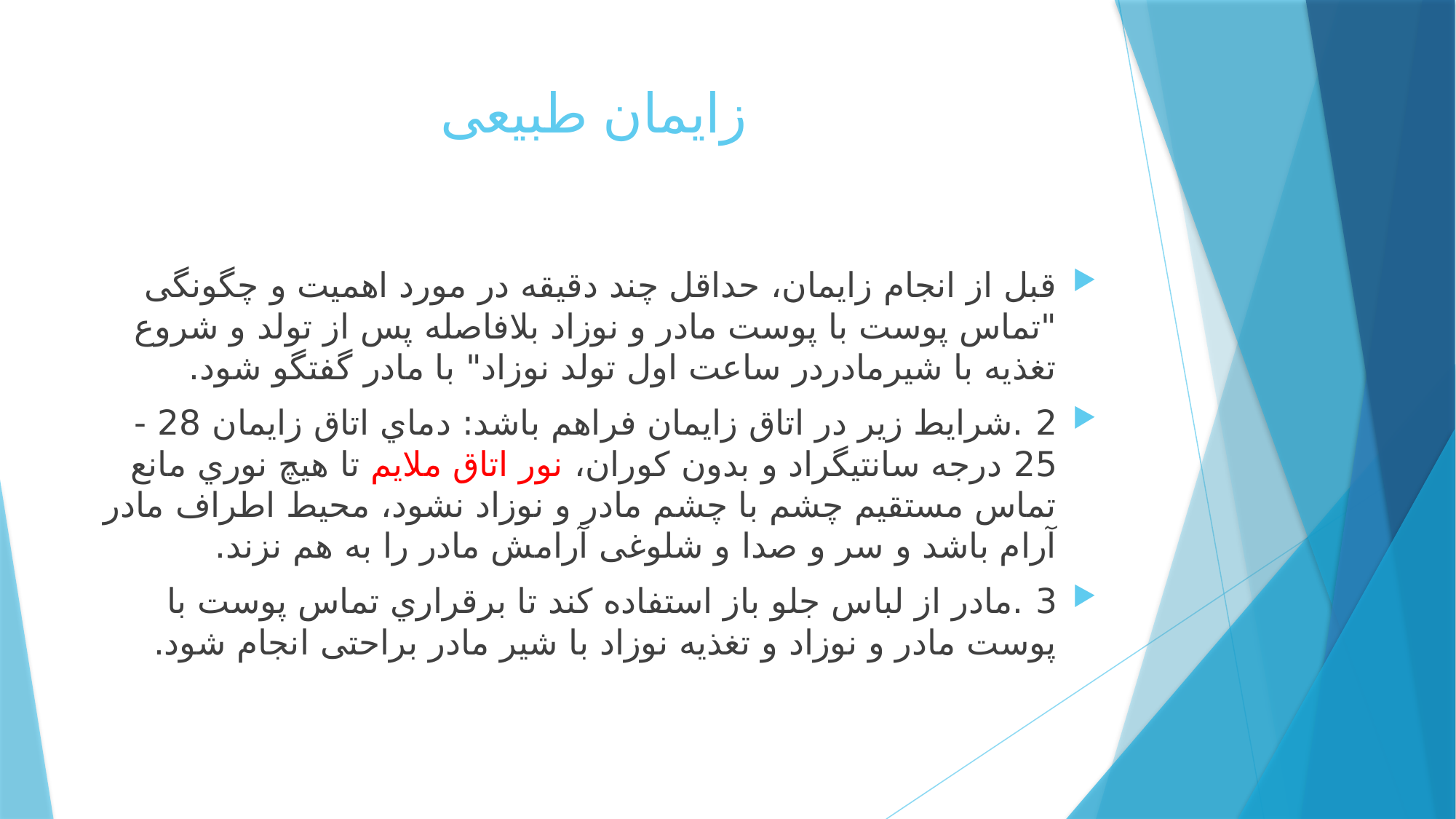

# زایمان طبیعی
قبل از انجام زایمان، حداقل چند دقیقه در مورد اهمیت و چگونگی "تماس پوست با پوست مادر و نوزاد بلافاصله پس از تولد و شروع تغذیه با شیرمادردر ساعت اول تولد نوزاد" با مادر گفتگو شود.
2 .شرایط زیر در اتاق زایمان فراهم باشد: دماي اتاق زایمان 28 -25 درجه سانتیگراد و بدون کوران، نور اتاق ملایم تا هیچ نوري مانع تماس مستقیم چشم با چشم مادر و نوزاد نشود، محیط اطراف مادر آرام باشد و سر و صدا و شلوغی آرامش مادر را به هم نزند.
3 .مادر از لباس جلو باز استفاده کند تا برقراري تماس پوست با پوست مادر و نوزاد و تغذیه نوزاد با شیر مادر براحتی انجام شود.